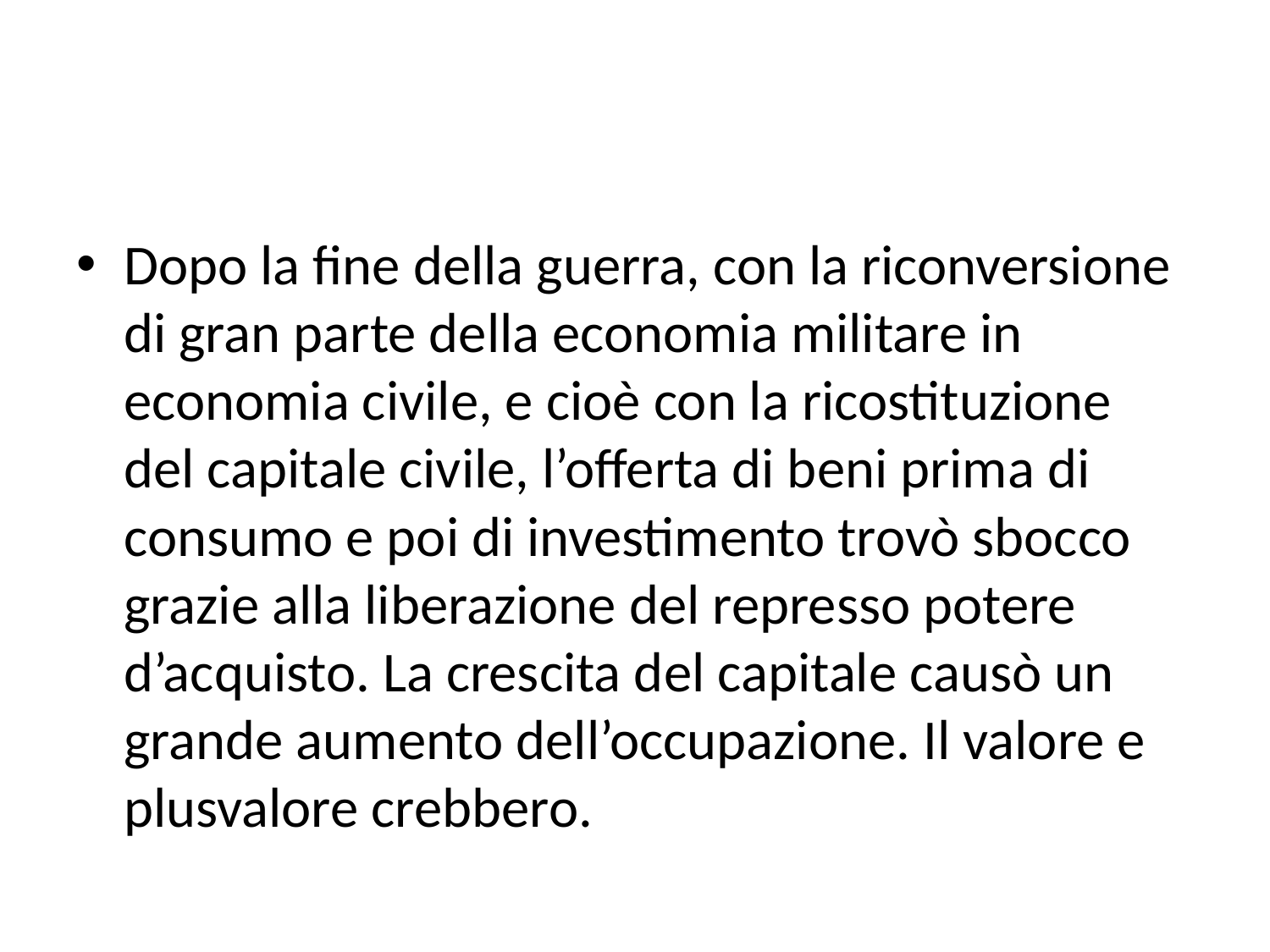

#
Dopo la fine della guerra, con la riconversione di gran parte della economia militare in economia civile, e cioè con la ricostituzione del capitale civile, l’offerta di beni prima di consumo e poi di investimento trovò sbocco grazie alla liberazione del represso potere d’acquisto. La crescita del capitale causò un grande aumento dell’occupazione. Il valore e plusvalore crebbero.